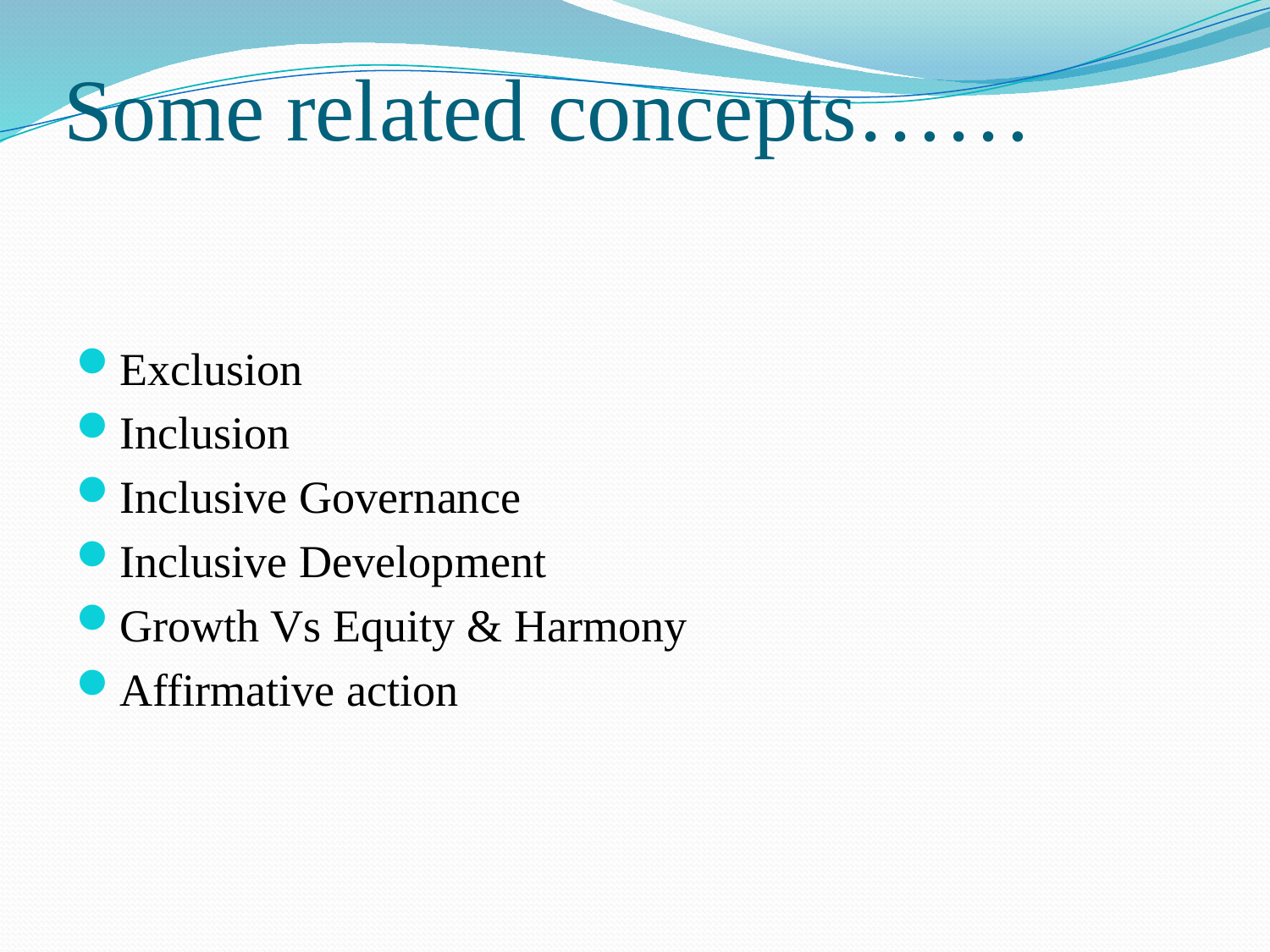

# Some related concepts……

Exclusion
Inclusion
Inclusive Governance
Inclusive Development
Growth Vs Equity & Harmony
Affirmative action